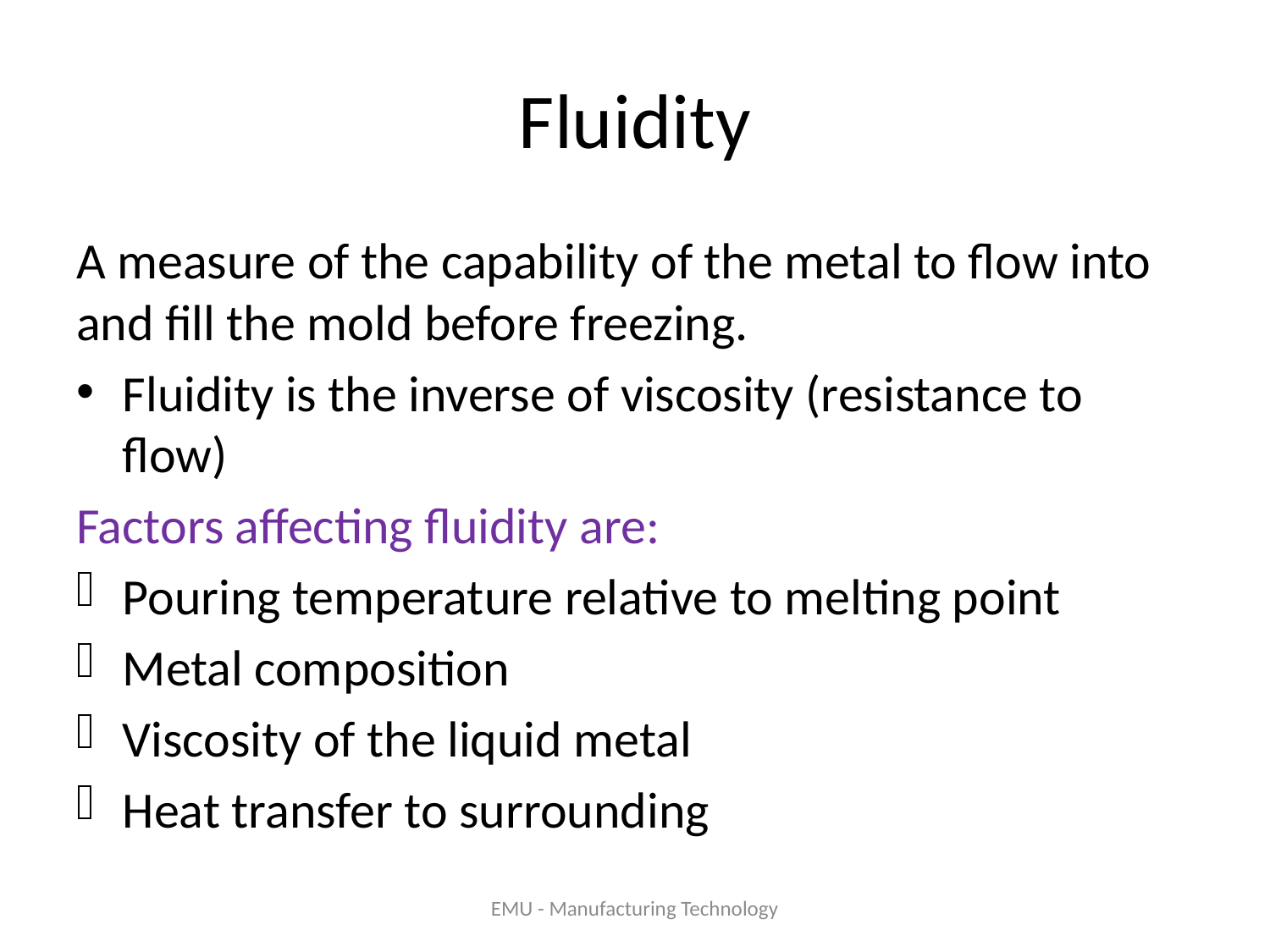

# Fluidity
A measure of the capability of the metal to flow into and fill the mold before freezing.
Fluidity is the inverse of viscosity (resistance to flow)
Factors affecting fluidity are:
Pouring temperature relative to melting point
Metal composition
Viscosity of the liquid metal
Heat transfer to surrounding

EMU - Manufacturing Technology